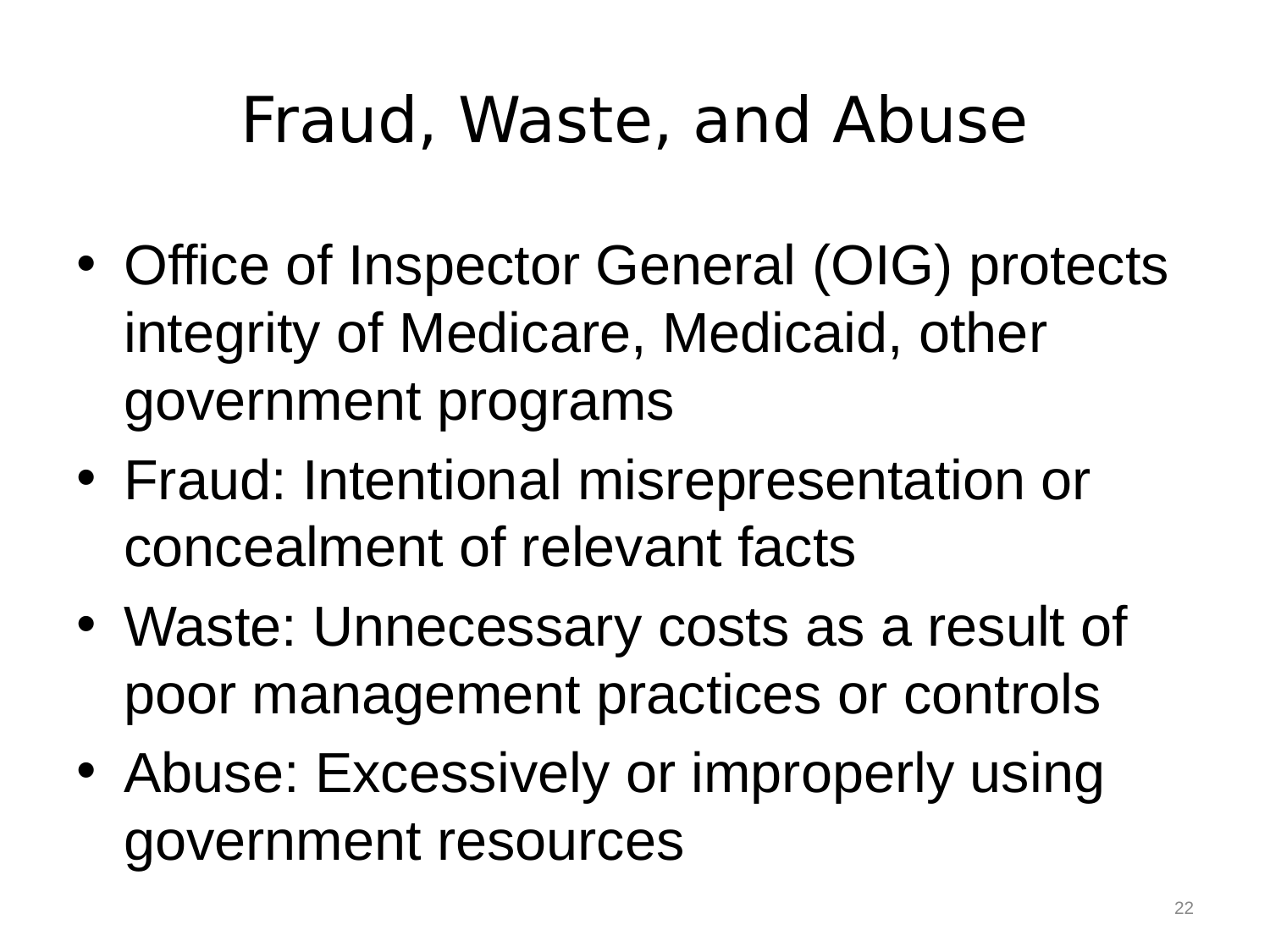

# Fraud, Waste, and Abuse
Office of Inspector General (OIG) protects integrity of Medicare, Medicaid, other government programs
Fraud: Intentional misrepresentation or concealment of relevant facts
Waste: Unnecessary costs as a result of poor management practices or controls
Abuse: Excessively or improperly using government resources
22